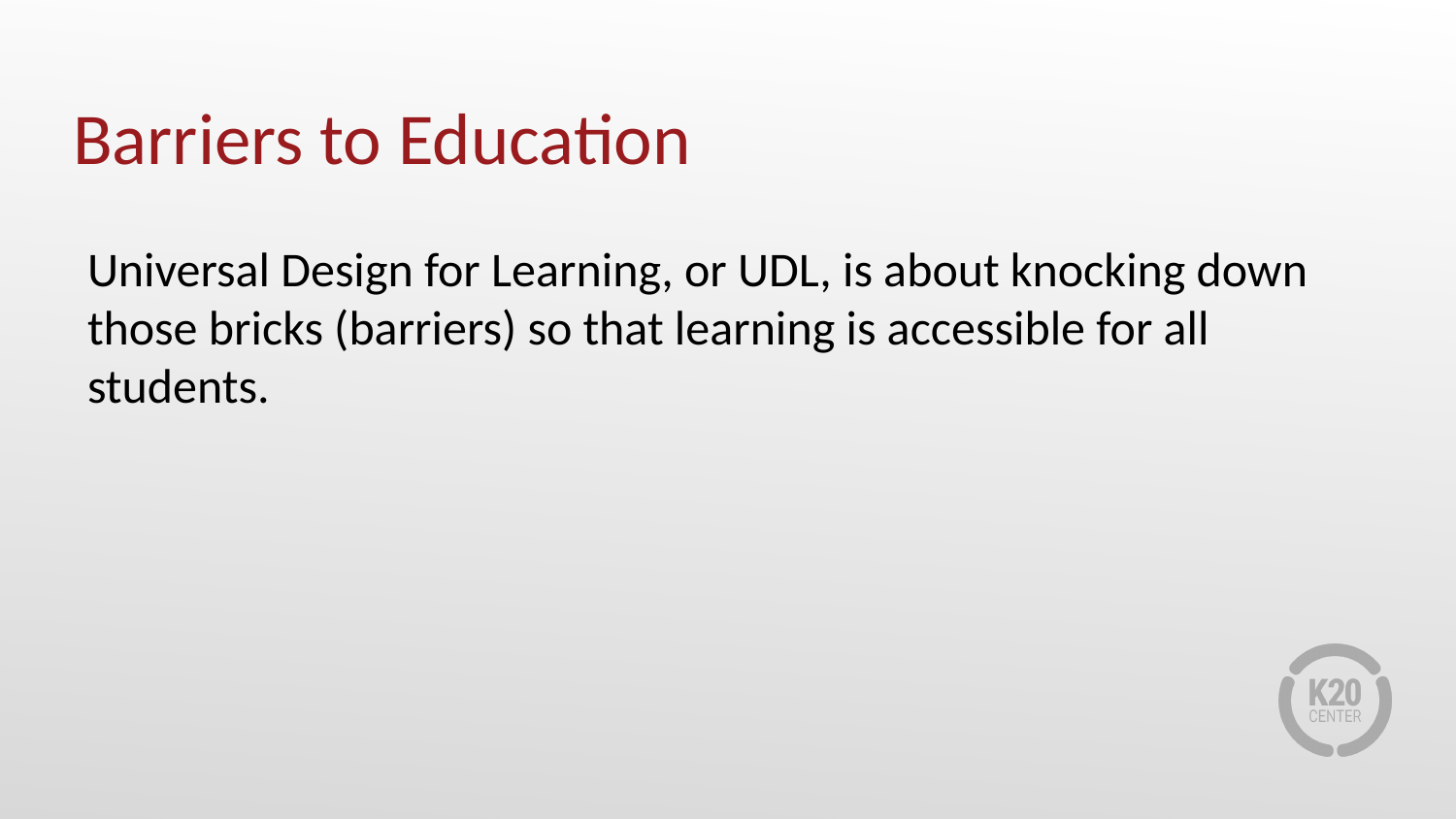

# Barriers to Education
Universal Design for Learning, or UDL, is about knocking down those bricks (barriers) so that learning is accessible for all students.